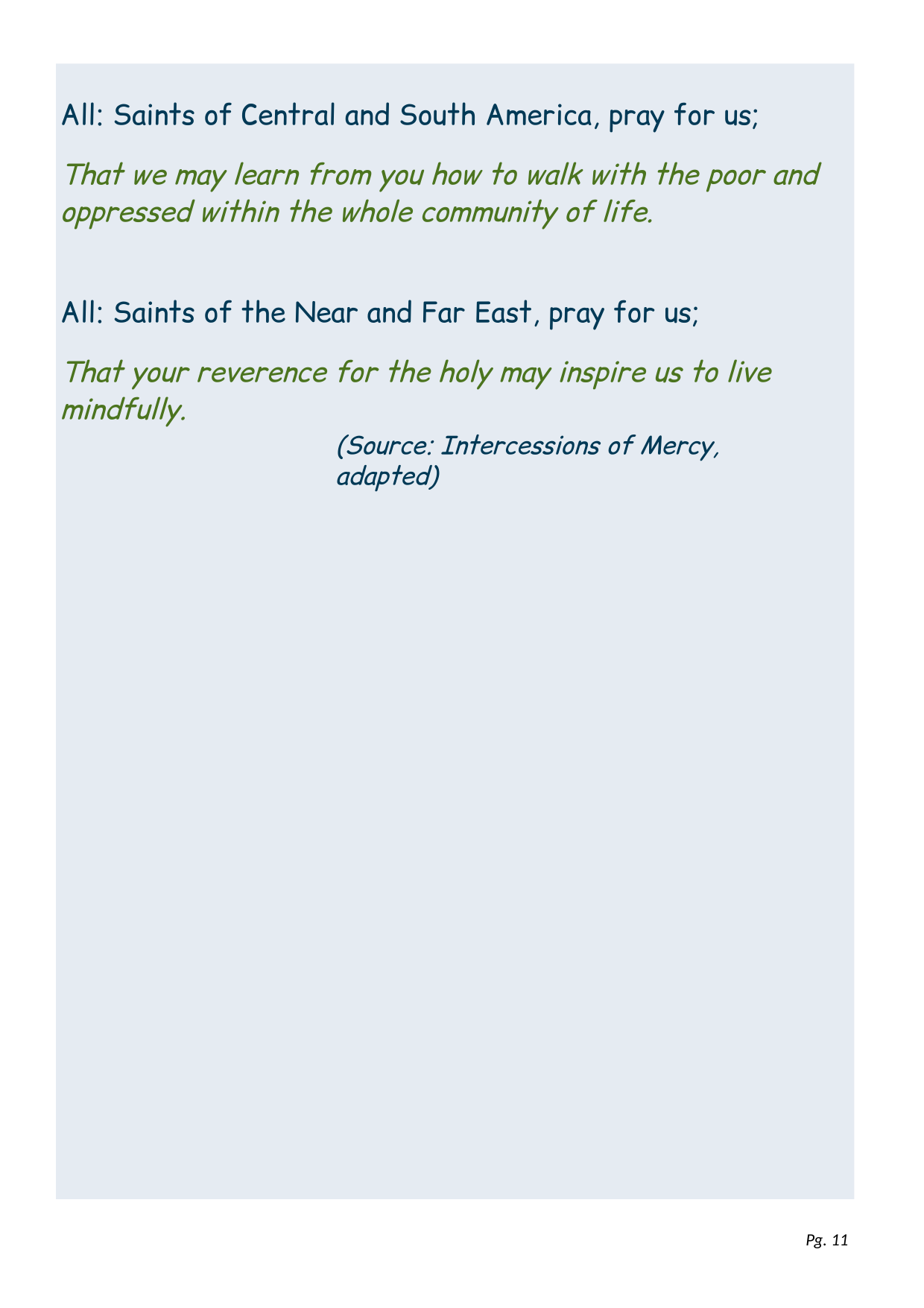

All: Saints of Central and South America, pray for us;
That we may learn from you how to walk with the poor and oppressed within the whole community of life.

All: Saints of the Near and Far East, pray for us;
That your reverence for the holy may inspire us to live mindfully.
(Source: Intercessions of Mercy, adapted)
Pg. 11